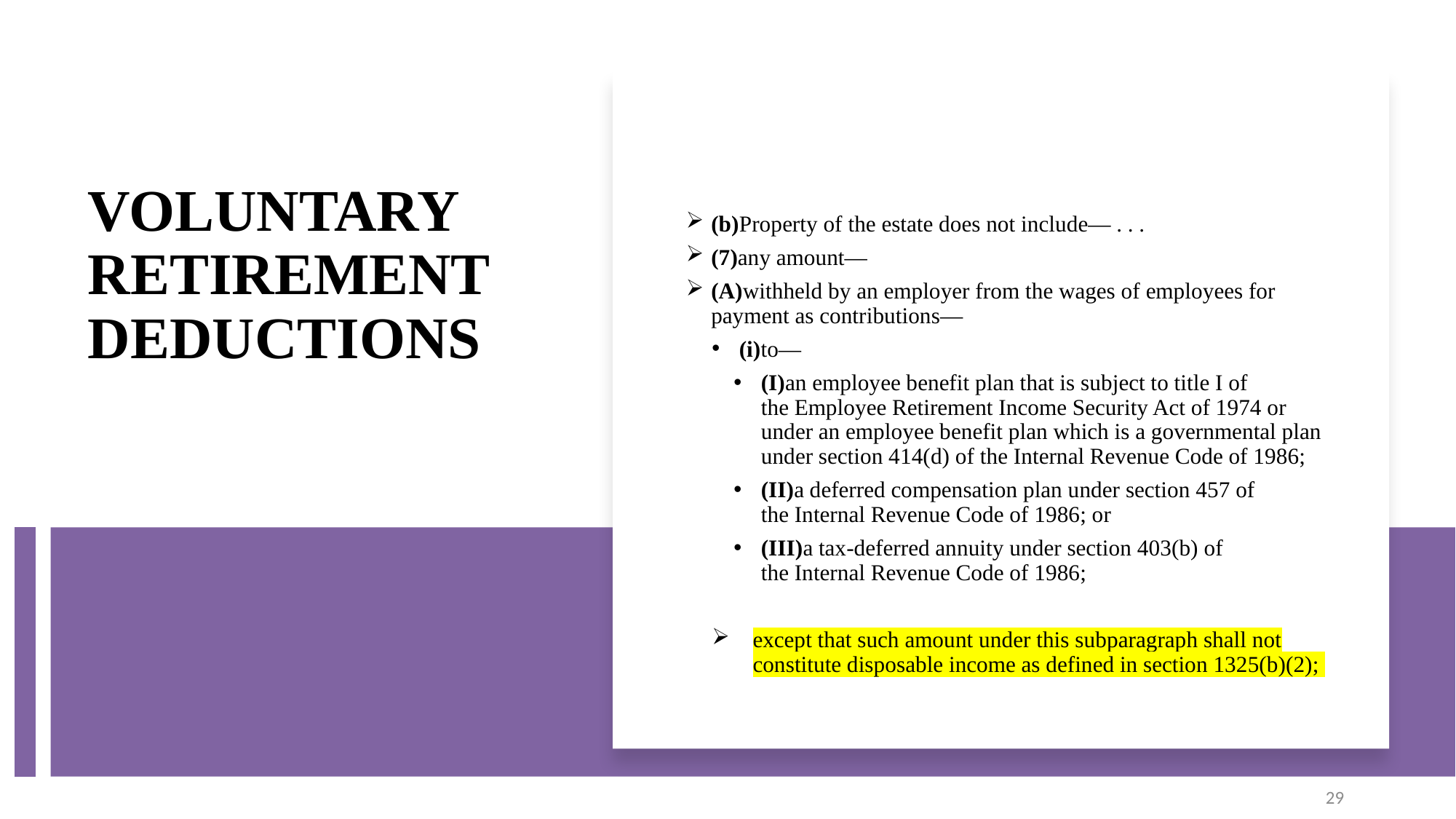

(b)Property of the estate does not include— . . .
(7)any amount—
(A)withheld by an employer from the wages of employees for payment as contributions—
(i)to—
(I)an employee benefit plan that is subject to title I of the Employee Retirement Income Security Act of 1974 or under an employee benefit plan which is a governmental plan under section 414(d) of the Internal Revenue Code of 1986;
(II)a deferred compensation plan under section 457 of the Internal Revenue Code of 1986; or
(III)a tax-deferred annuity under section 403(b) of the Internal Revenue Code of 1986;

except that such amount under this subparagraph shall not constitute disposable income as defined in section 1325(b)(2);

# Voluntary Retirement Deductions

29